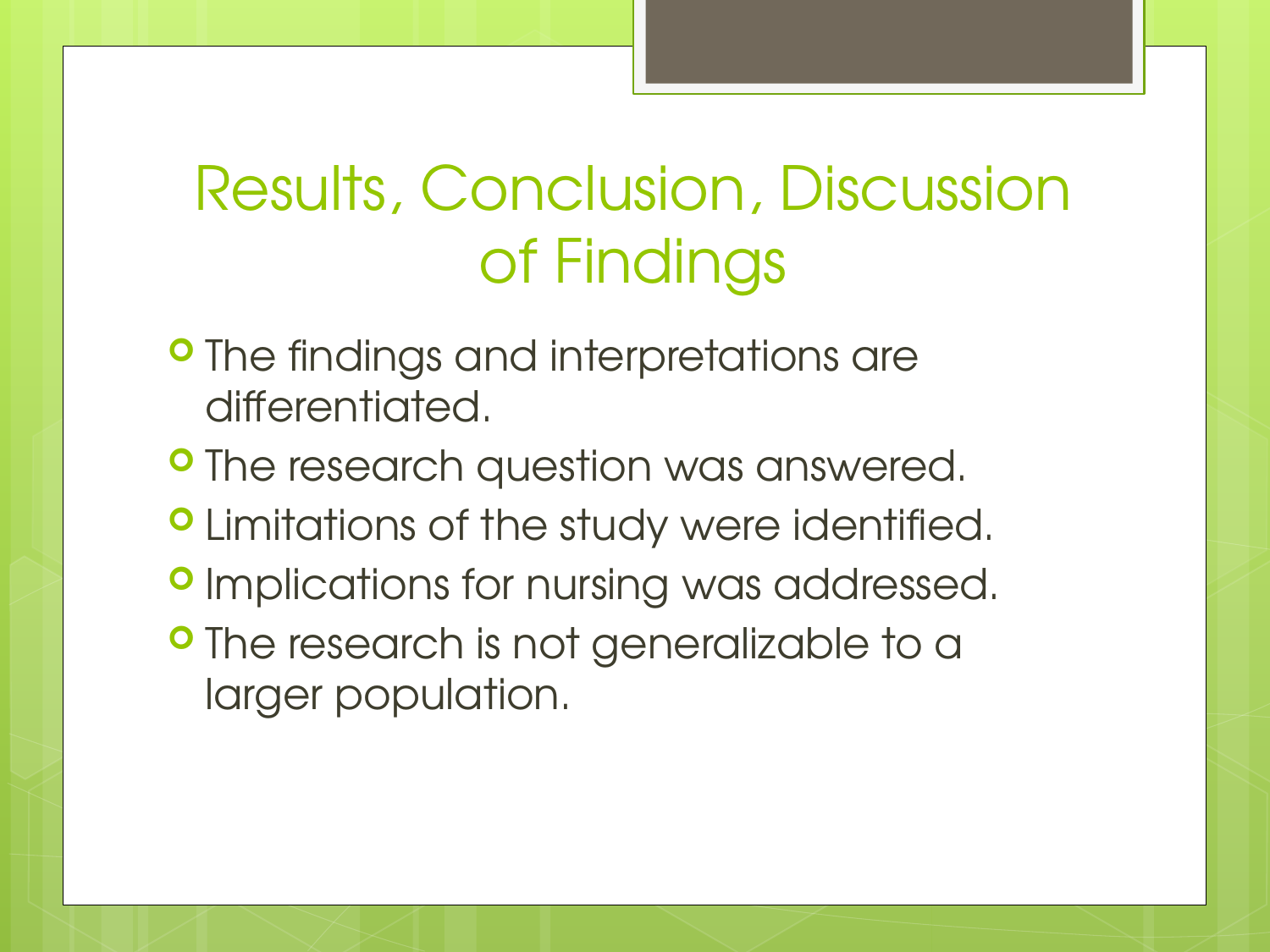

# Results, Conclusion, Discussion of Findings
The findings and interpretations are differentiated.
The research question was answered.
Limitations of the study were identified.
Implications for nursing was addressed.
The research is not generalizable to a larger population.